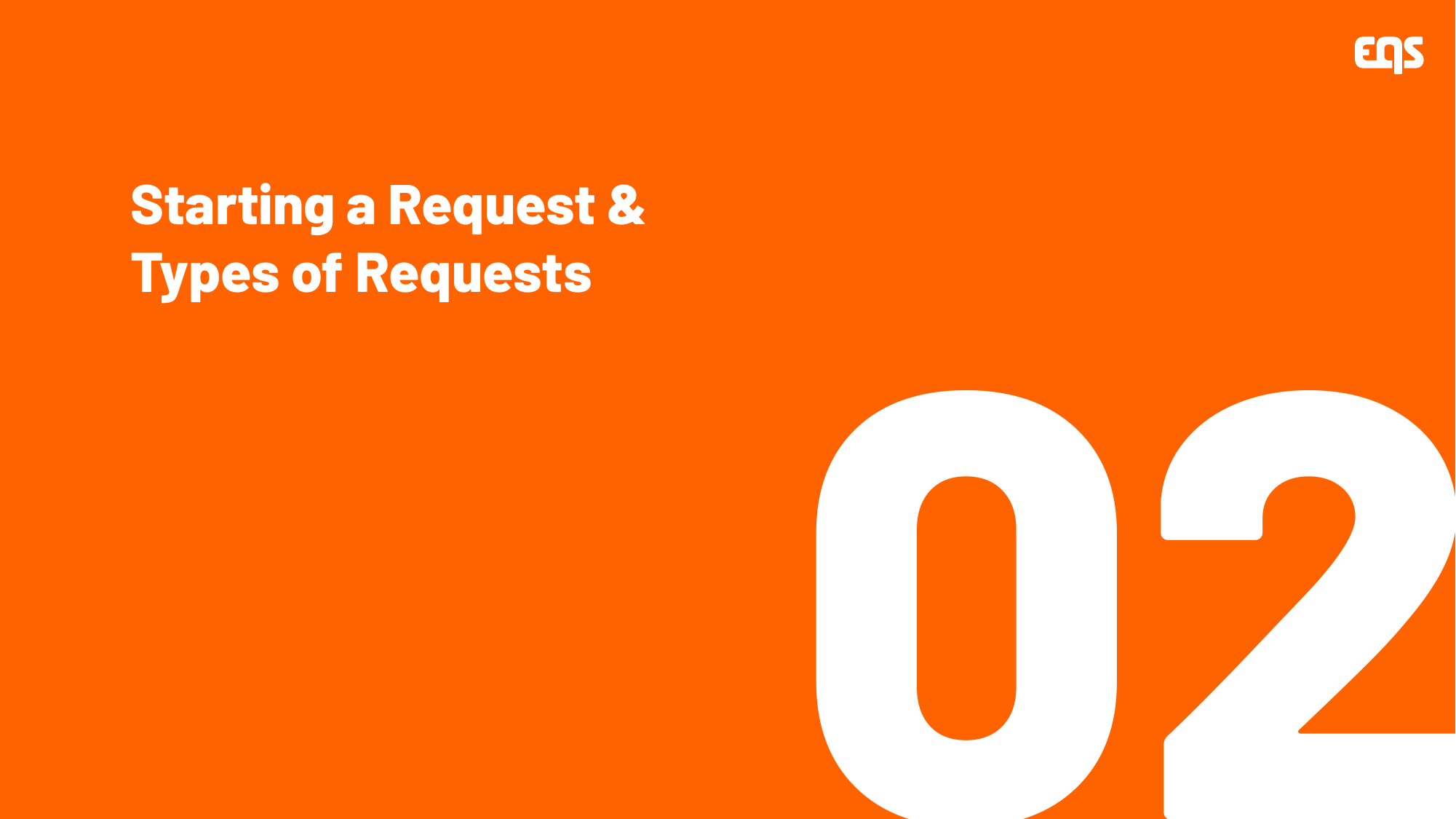

Starting a Request & Types of Requests

# 02